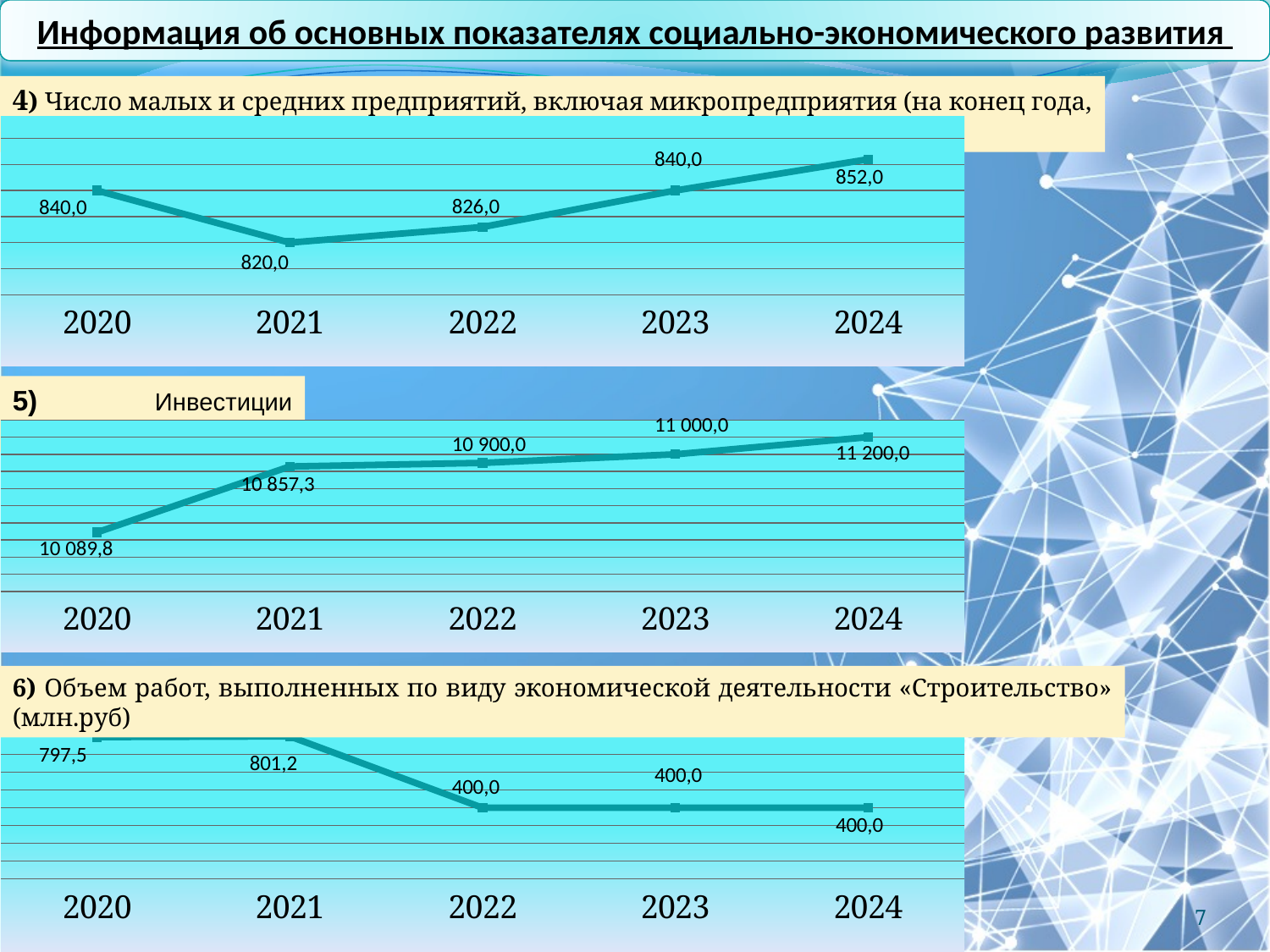

Информация об основных показателях социально-экономического развития
4) Число малых и средних предприятий, включая микропредприятия (на конец года, единица)

### Chart

| Category | Ряд 1 |
|---|---|
| 2020 | 840.0 |
| 2021 | 820.0 |
| 2022 | 826.0 |
| 2023 | 840.0 |
| 2024 | 852.0 |
5) Инвестиции (млн.руб)

### Chart

| Category | Ряд 1 |
|---|---|
| 2020 | 10089.790000000006 |
| 2021 | 10857.26 |
| 2022 | 10900.0 |
| 2023 | 11000.0 |
| 2024 | 11200.0 |
6) Объем работ, выполненных по виду экономической деятельности «Строительство» (млн.руб)

### Chart

| Category | Ряд 1 |
|---|---|
| 2020 | 797.5 |
| 2021 | 801.2 |
| 2022 | 400.0 |
| 2023 | 400.0 |
| 2024 | 400.0 |
7